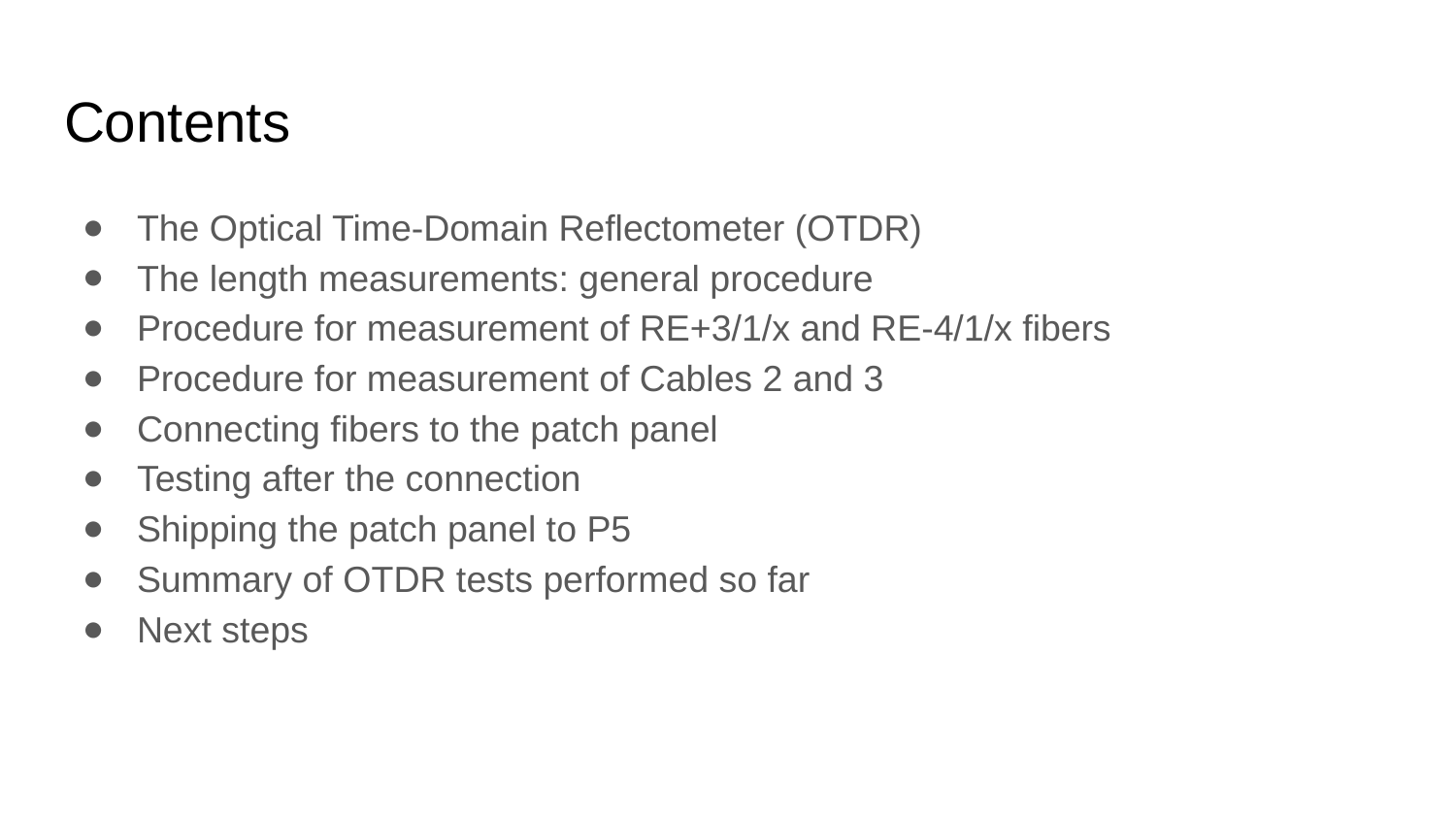

# Contents
The Optical Time-Domain Reflectometer (OTDR)
The length measurements: general procedure
Procedure for measurement of RE+3/1/x and RE-4/1/x fibers
Procedure for measurement of Cables 2 and 3
Connecting fibers to the patch panel
Testing after the connection
Shipping the patch panel to P5
Summary of OTDR tests performed so far
Next steps